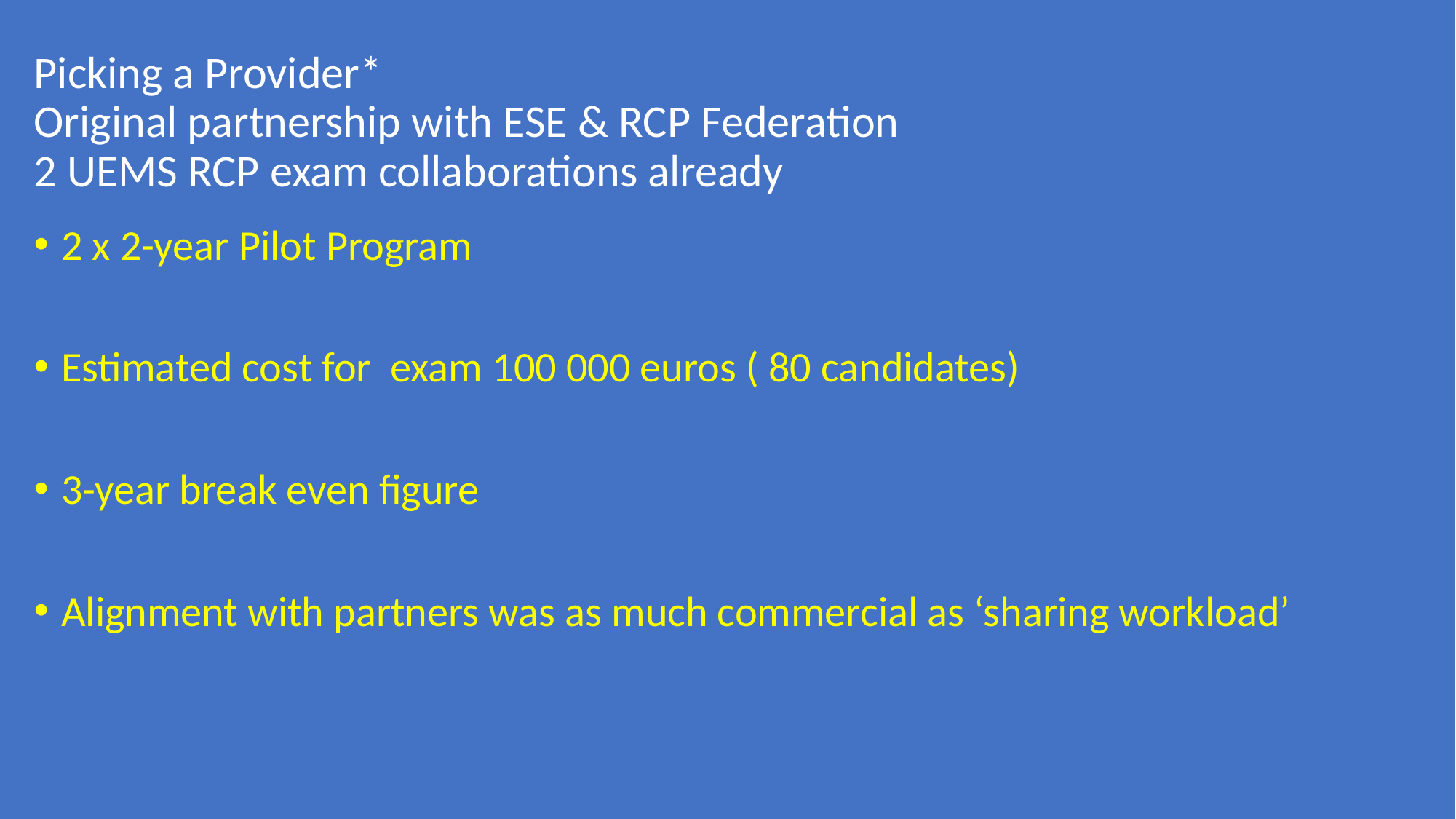

# Picking a Provider* Original partnership with ESE & RCP Federation 2 UEMS RCP exam collaborations already
2 x 2-year Pilot Program

Estimated cost for  exam 100 000 euros ( 80 candidates)

3-year break even figure

Alignment with partners was as much commercial as ‘sharing workload’